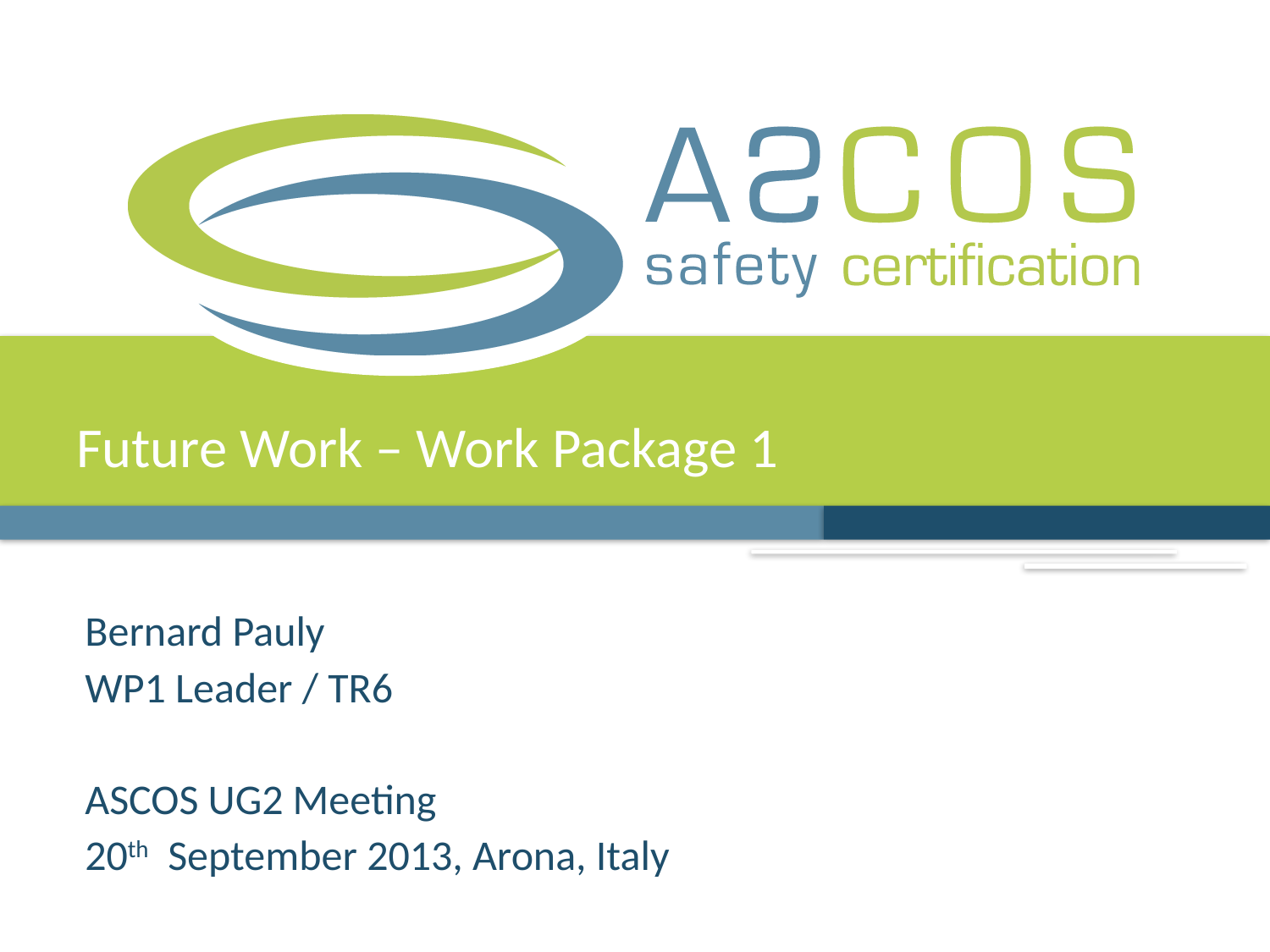

Future Work – Work Package 1

Bernard Pauly
WP1 Leader / TR6

ASCOS UG2 Meeting
20th  September 2013, Arona, Italy